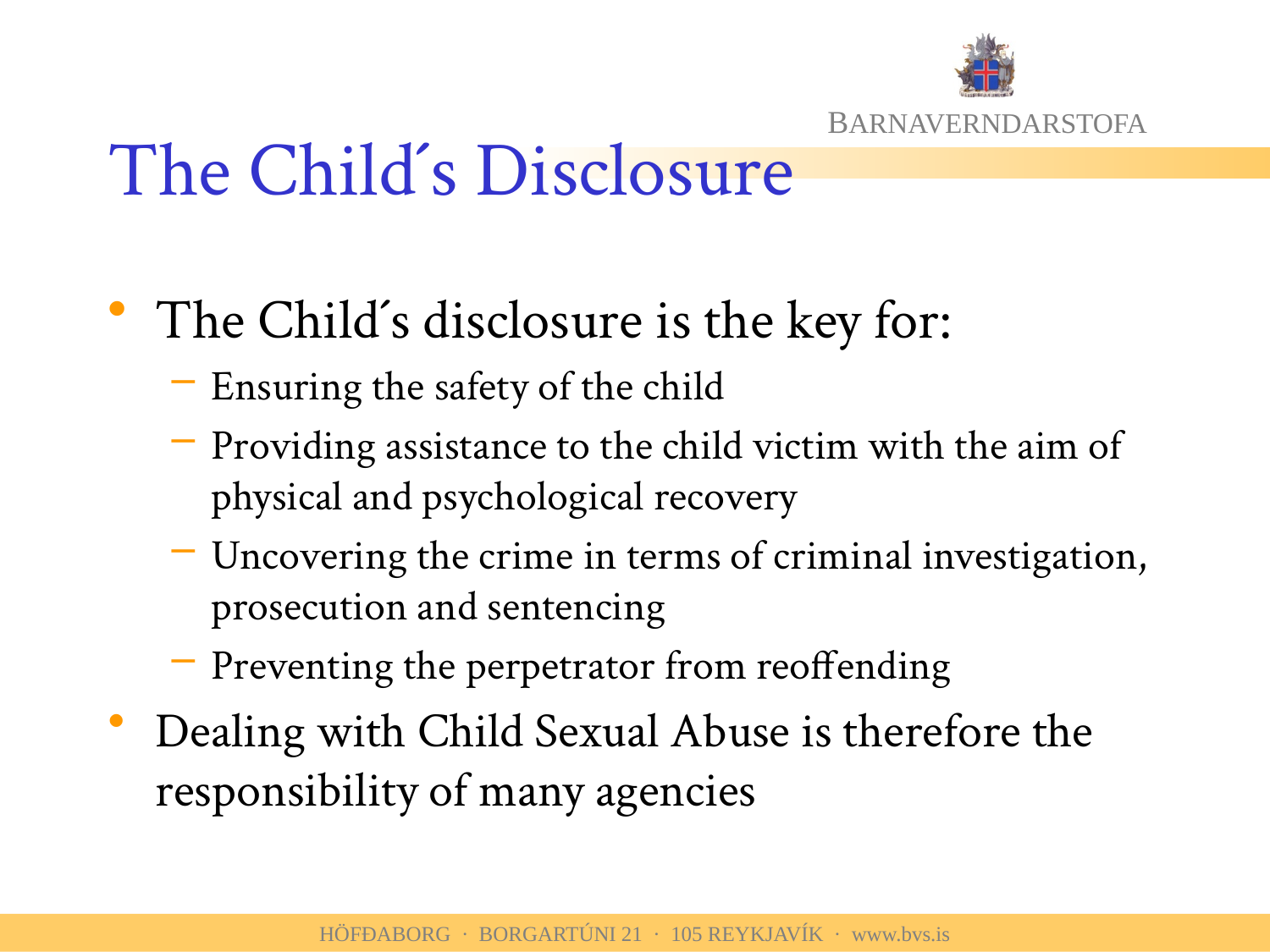

# The Child´s Disclosure
The Child´s disclosure is the key for:
Ensuring the safety of the child
Providing assistance to the child victim with the aim of physical and psychological recovery
Uncovering the crime in terms of criminal investigation, prosecution and sentencing
Preventing the perpetrator from reoffending
Dealing with Child Sexual Abuse is therefore the responsibility of many agencies